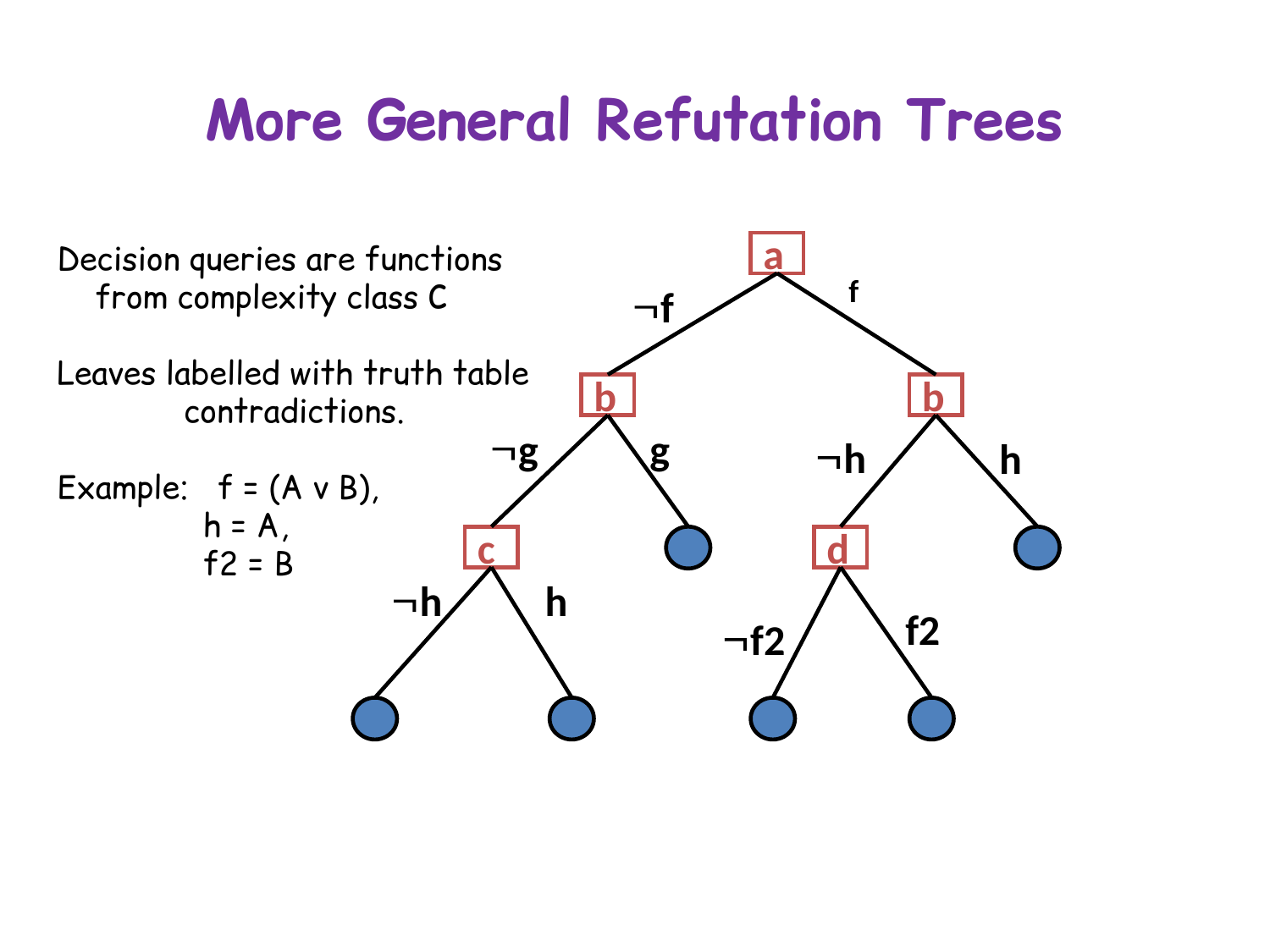

# More General Refutation Trees
Decision queries are functions
    from complexity class C

Leaves labelled with truth table
	contradictions.

Example:   f = (A v B),
	  h = A,
	  f2 = B

a
¬f

b
b
¬g
g
¬h
h
c

d

¬h
h

f2
¬f2

f